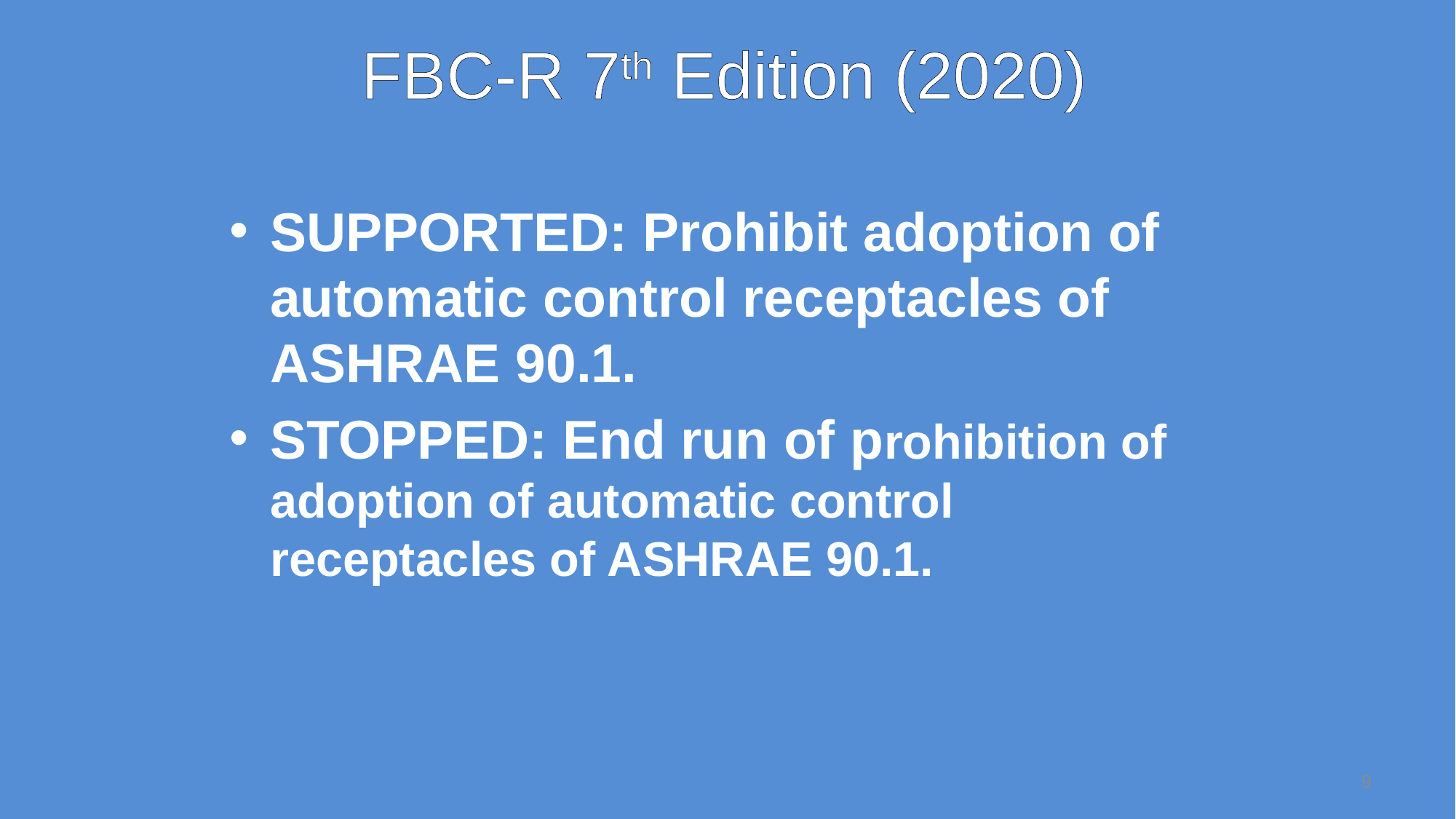

# FBC-R 7th Edition (2020)
SUPPORTED: Prohibit adoption of automatic control receptacles of ASHRAE 90.1.
STOPPED: End run of prohibition of adoption of automatic control receptacles of ASHRAE 90.1.

9